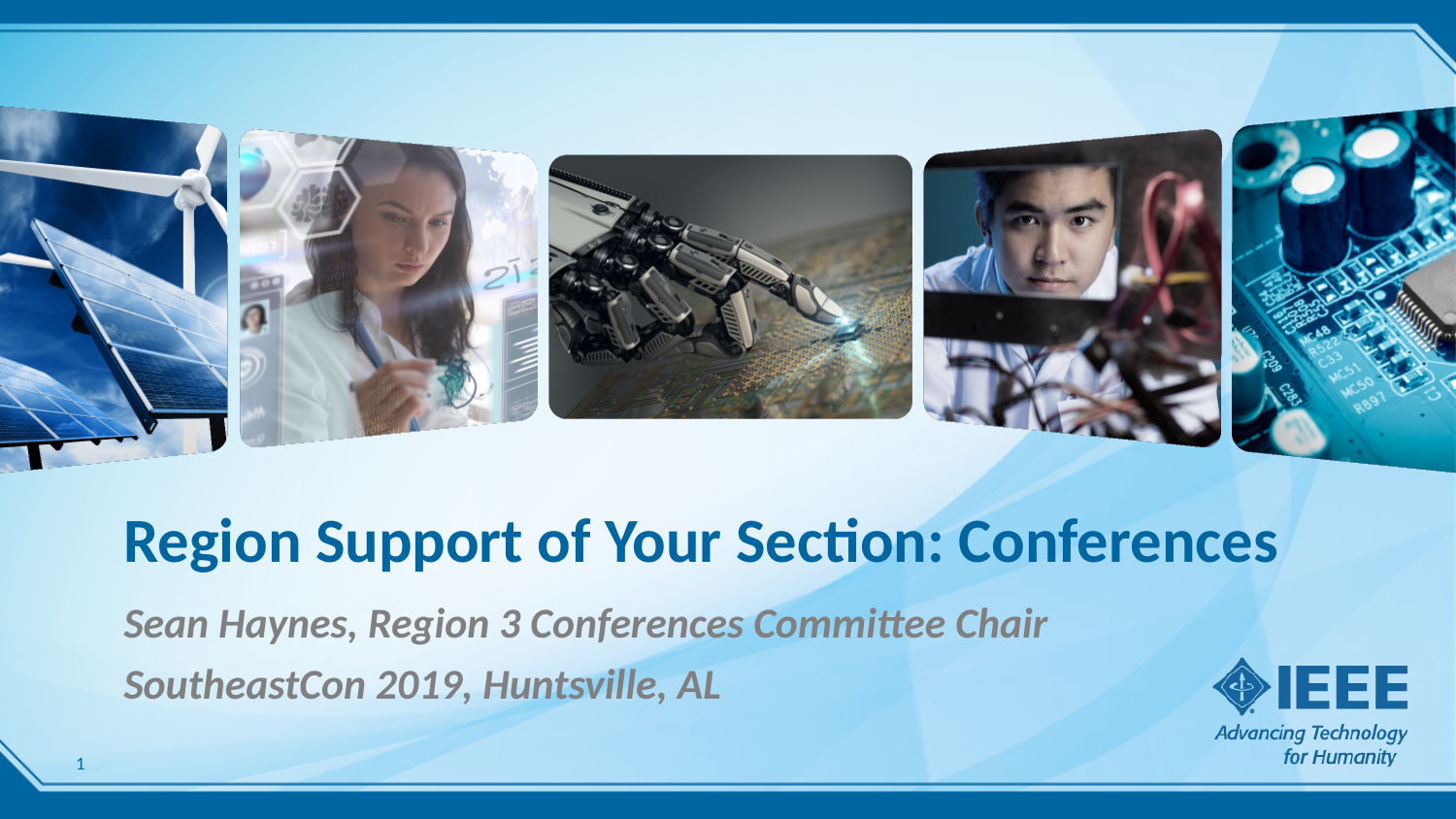

# Region Support of Your Section: Conferences
Sean Haynes, Region 3 Conferences Committee Chair
SoutheastCon 2019, Huntsville, AL

1